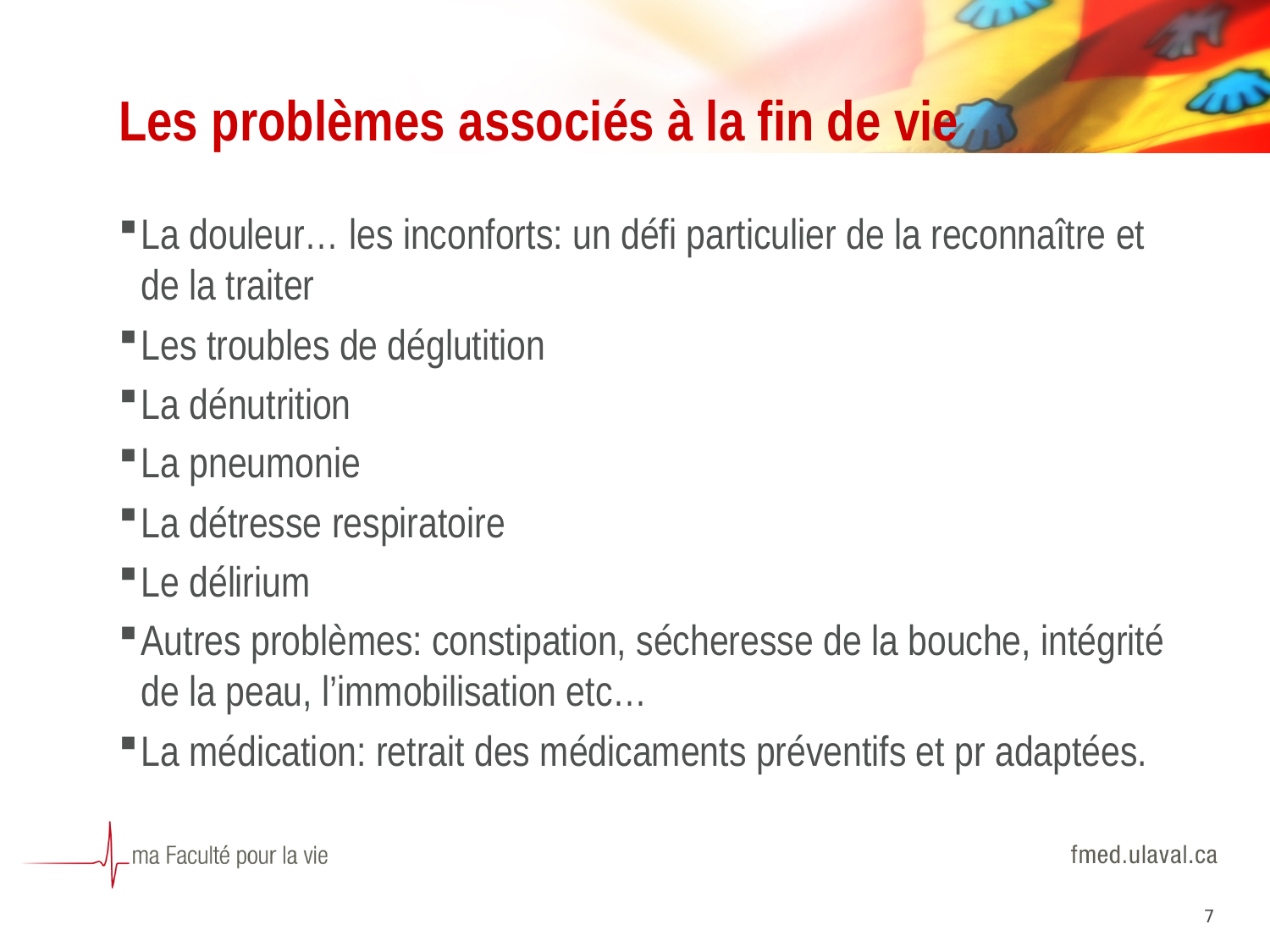

# Les problèmes associés à la fin de vie
La douleur… les inconforts: un défi particulier de la reconnaître et de la traiter
Les troubles de déglutition
La dénutrition
La pneumonie
La détresse respiratoire
Le délirium
Autres problèmes: constipation, sécheresse de la bouche, intégrité de la peau, l’immobilisation etc…
La médication: retrait des médicaments préventifs et pr adaptées.
7